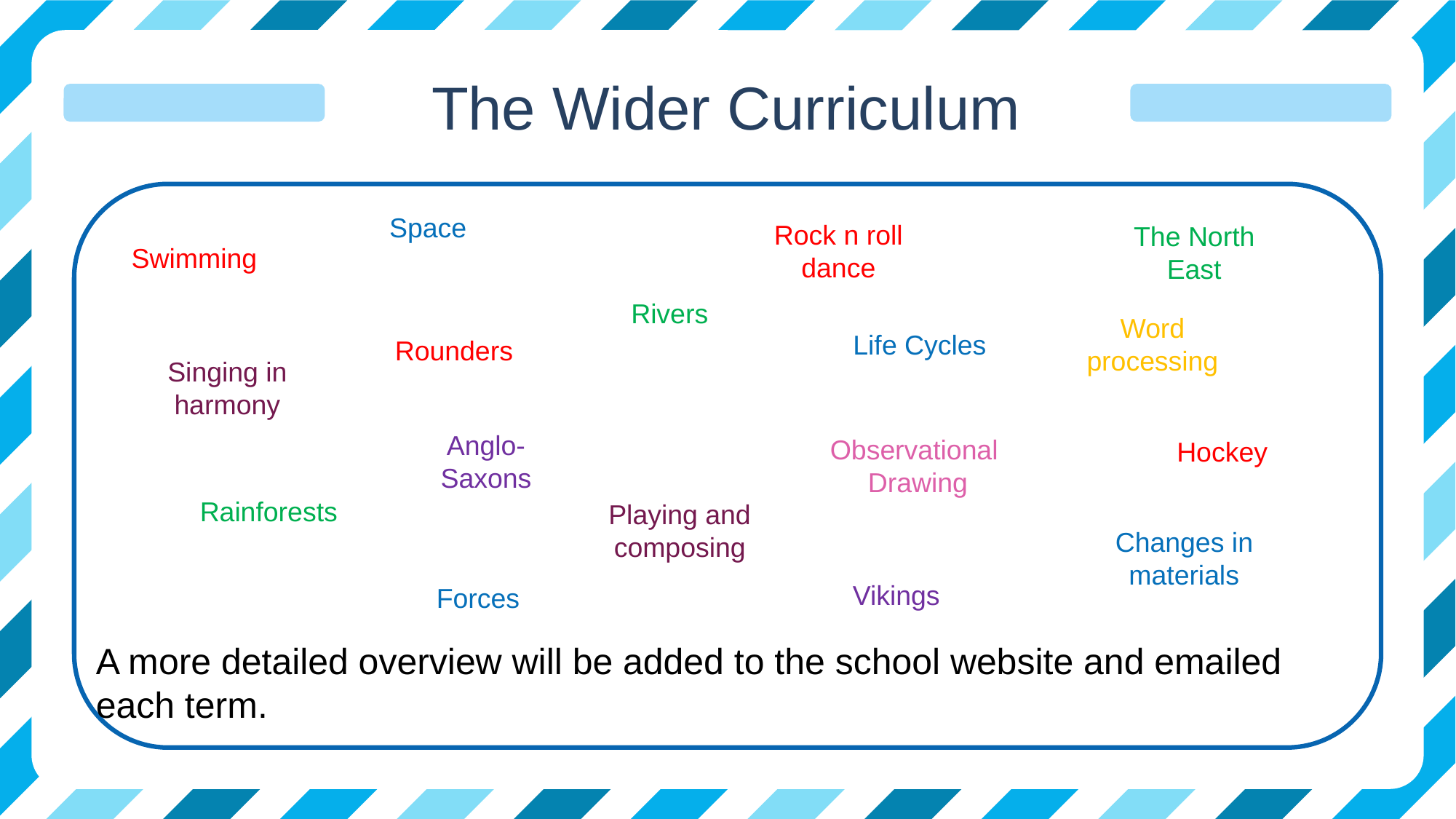

The Wider Curriculum

Space
Rock n roll dance
The North East
Swimming
Rivers
Word processing
Life Cycles
Rounders
Singing in harmony
Anglo-Saxons
Observational
 Drawing
Hockey
Rainforests
Playing and composing
Changes in materials
Vikings
Forces
A more detailed overview will be added to the school website and emailed each term.